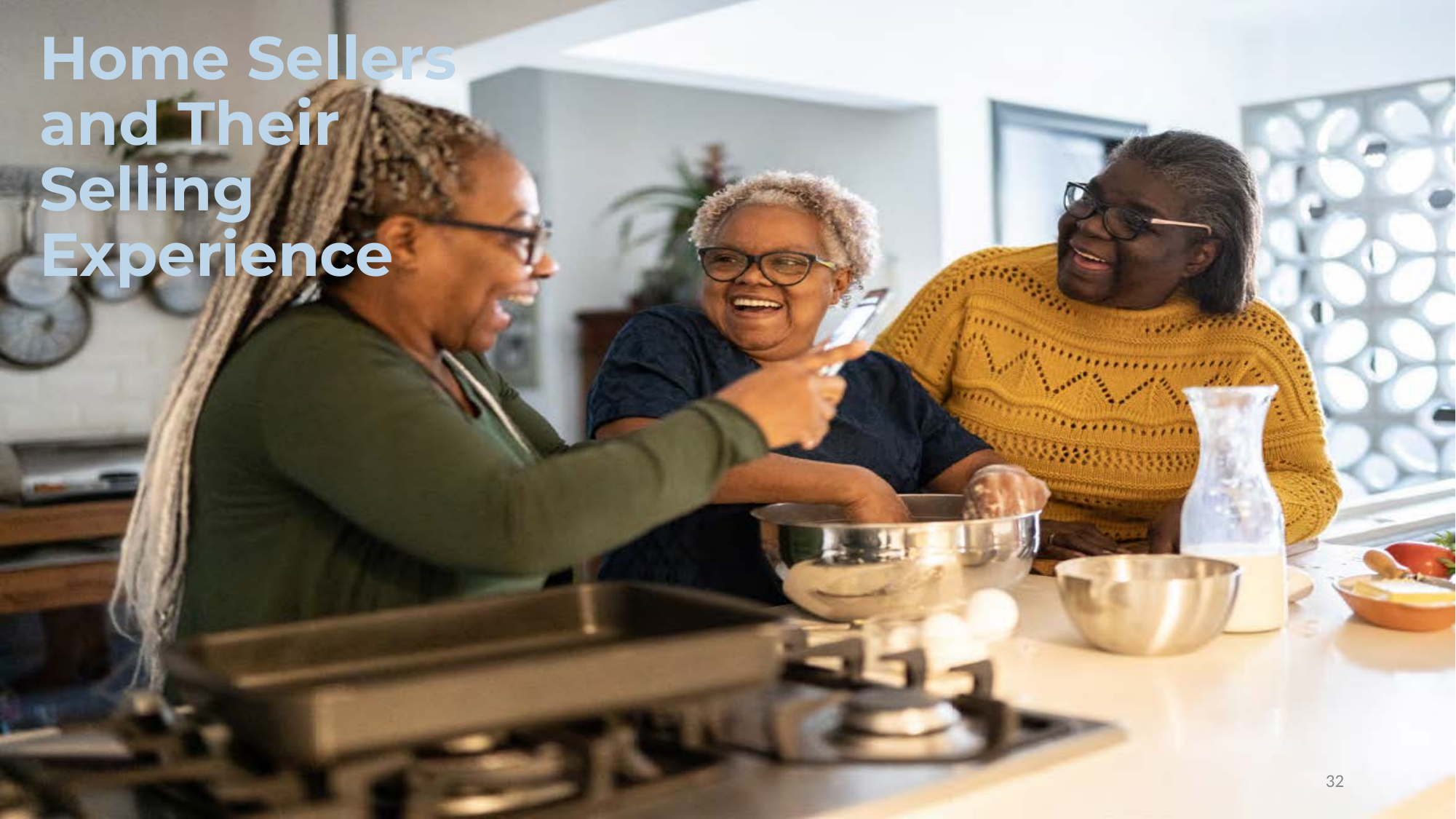

Home Sellers and Their Selling Experience
32